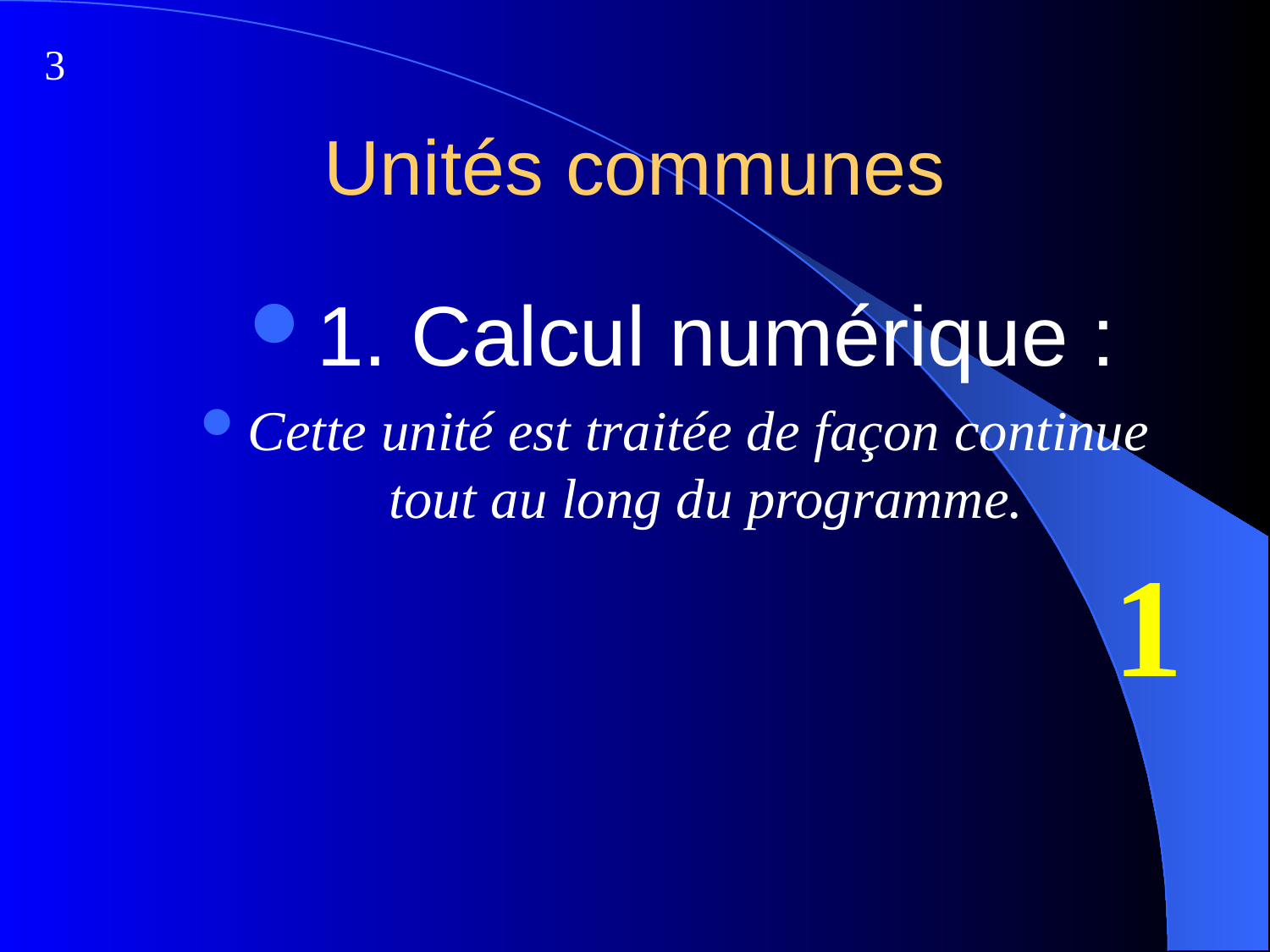

3
# Unités communes
1. Calcul numérique :
Cette unité est traitée de façon continue
tout au long du programme.
1